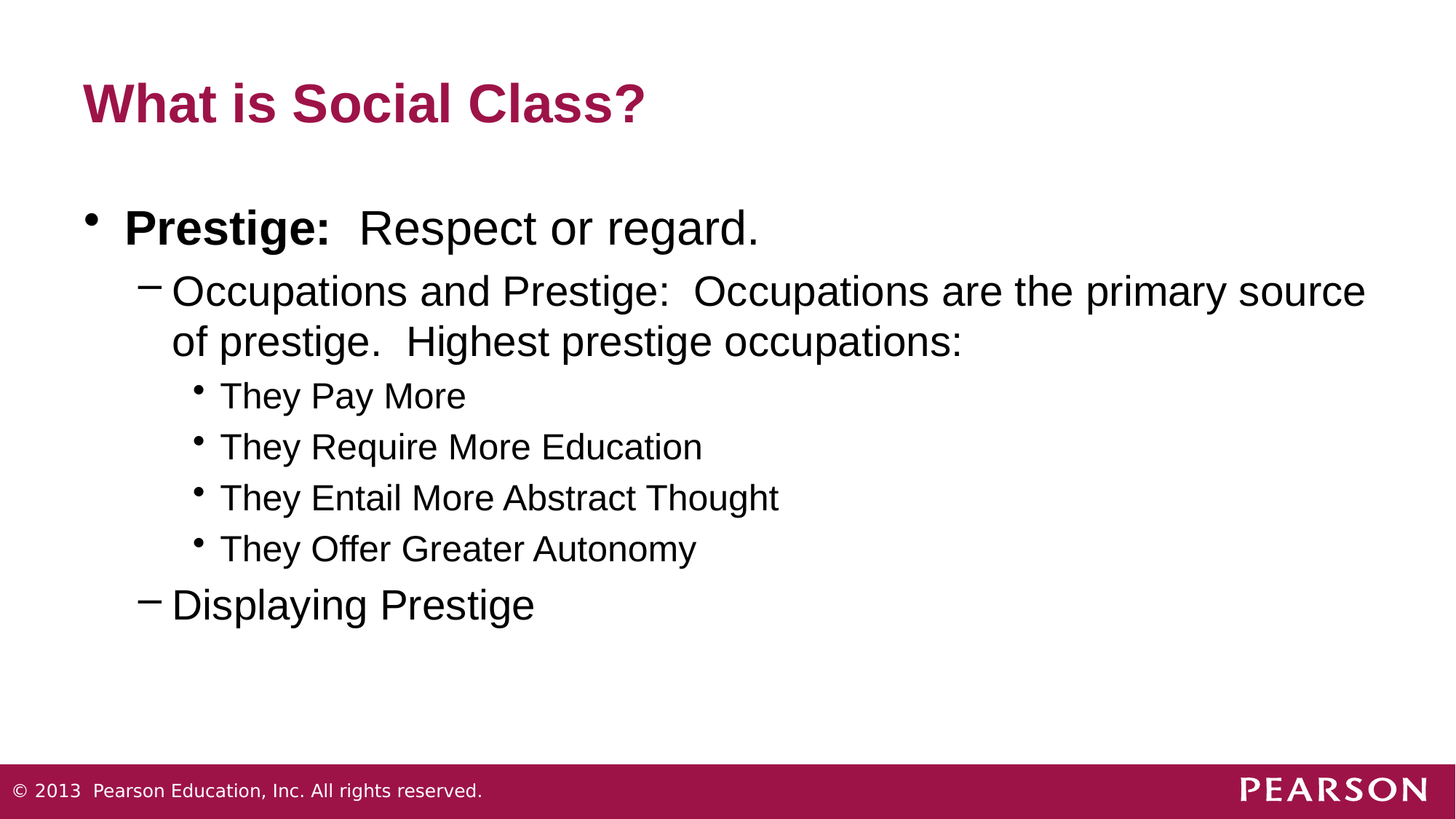

# What is Social Class?
Prestige:  Respect or regard.
Occupations and Prestige:  Occupations are the primary source of prestige.  Highest prestige occupations:
They Pay More
They Require More Education
They Entail More Abstract Thought
They Offer Greater Autonomy
Displaying Prestige

© 2013  Pearson Education, Inc. All rights reserved.